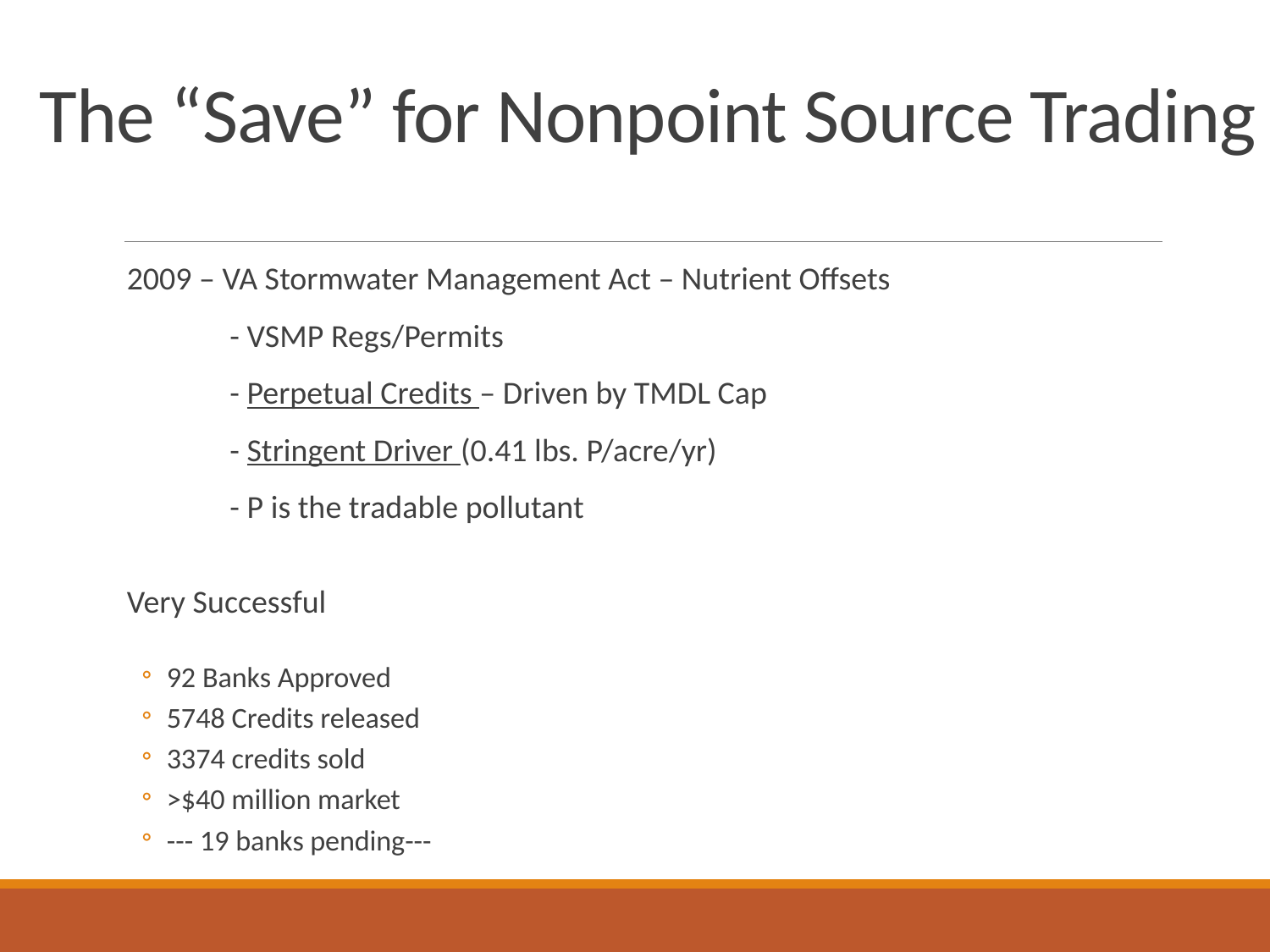

# The “Save” for Nonpoint Source Trading
2009 – VA Stormwater Management Act – Nutrient Offsets
	- VSMP Regs/Permits
	- Perpetual Credits – Driven by TMDL Cap
	- Stringent Driver (0.41 lbs. P/acre/yr)
	- P is the tradable pollutant

Very Successful

92 Banks Approved
5748 Credits released
3374 credits sold
>$40 million market
--- 19 banks pending---